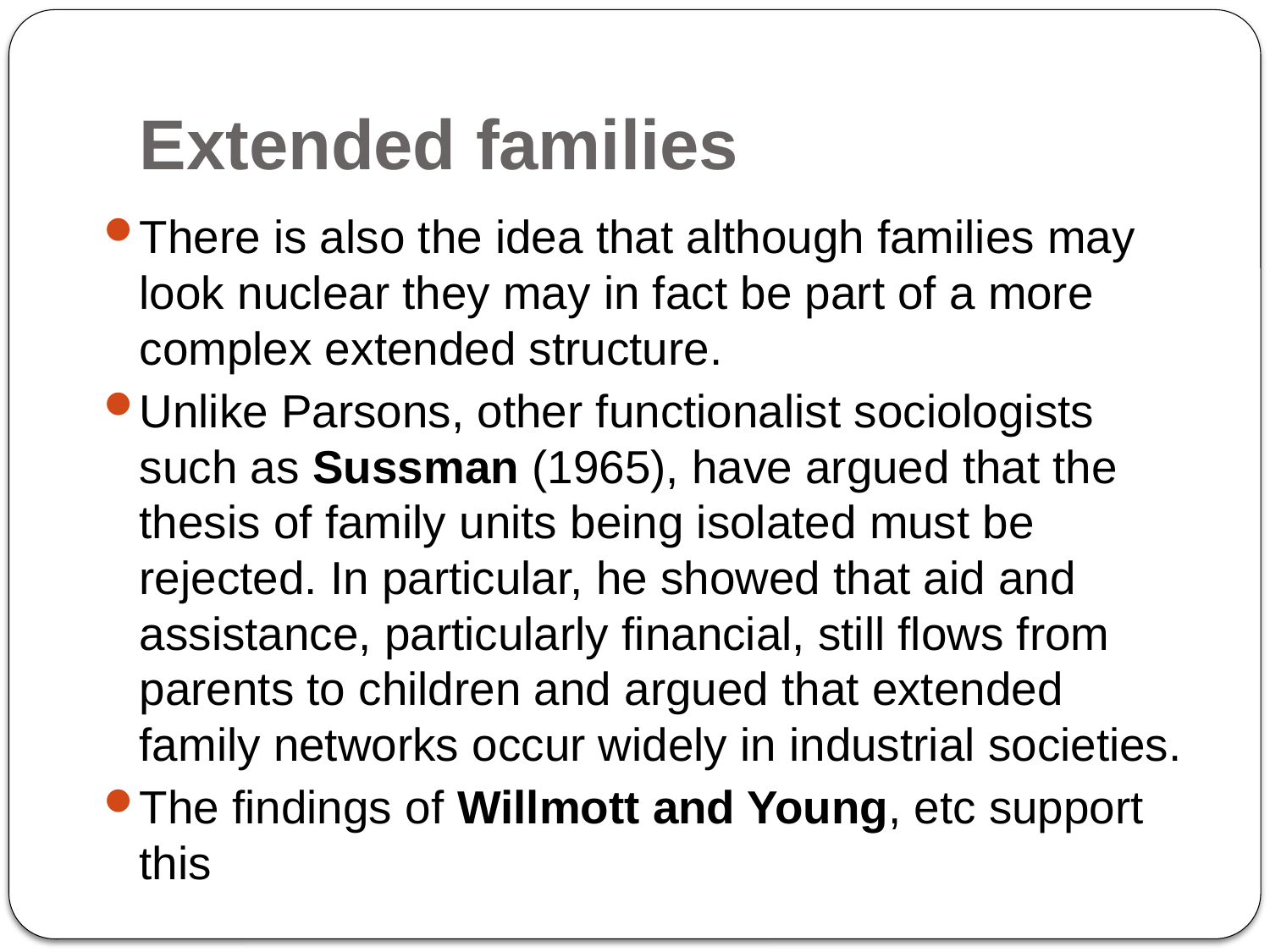

# Extended families
There is also the idea that although families may look nuclear they may in fact be part of a more complex extended structure.
Unlike Parsons, other functionalist sociologists such as Sussman (1965), have argued that the thesis of family units being isolated must be rejected. In particular, he showed that aid and assistance, particularly financial, still flows from parents to children and argued that extended family networks occur widely in industrial societies.
The findings of Willmott and Young, etc support this